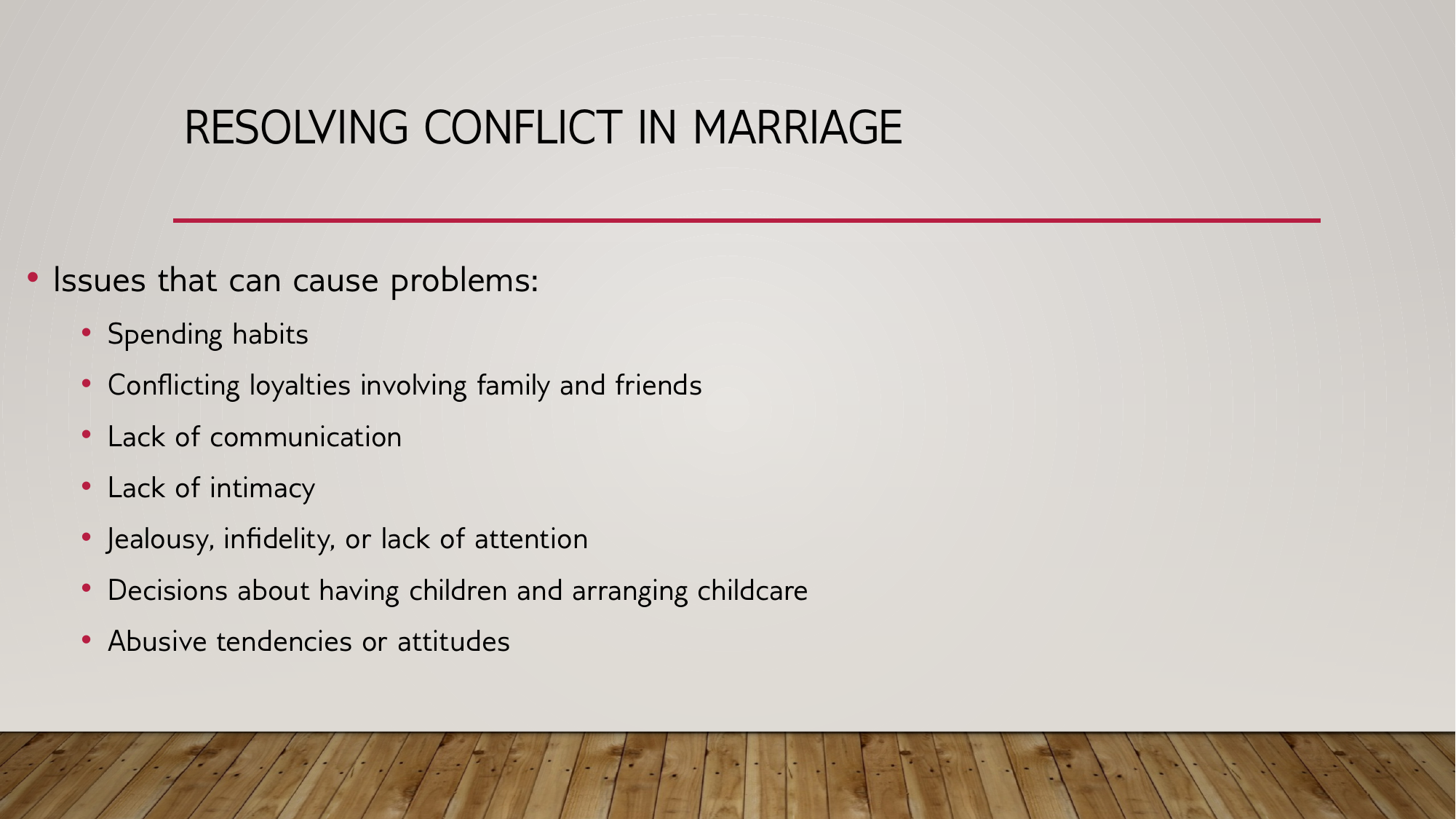

# Resolving conflict in marriage
Issues that can cause problems:
Spending habits
Conflicting loyalties involving family and friends
Lack of communication
Lack of intimacy
Jealousy, infidelity, or lack of attention
Decisions about having children and arranging childcare
Abusive tendencies or attitudes